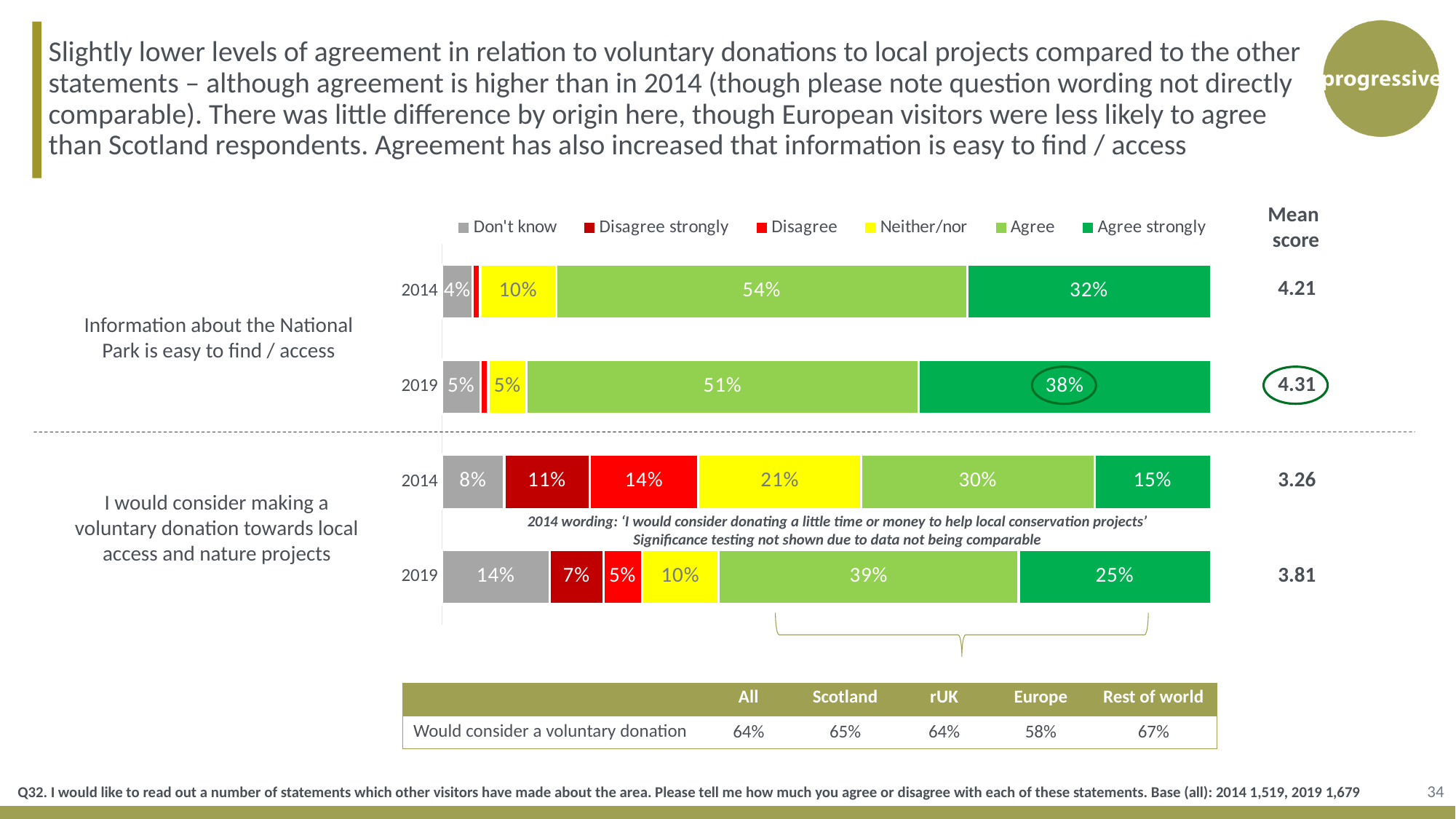

Slightly lower levels of agreement in relation to voluntary donations to local projects compared to the other statements – although agreement is higher than in 2014 (though please note question wording not directly comparable). There was little difference by origin here, though European visitors were less likely to agree than Scotland respondents. Agreement has also increased that information is easy to find / access
Mean
score

### Chart

| Category | Don't know | Disagree strongly | Disagree | Neither/nor | Agree | Agree strongly |
|---|---|---|---|---|---|---|
| 2019 | 0.14 | 0.07 | 0.05 | 0.1 | 0.39 | 0.25 |
| 2014 | 0.08 | 0.11 | 0.14 | 0.21 | 0.3 | 0.15 |
| 2019 | 0.05 | 0.0 | 0.01 | 0.05 | 0.51 | 0.38 |
| 2014 | 0.04 | 0.0 | 0.01 | 0.1 | 0.54 | 0.32 |
| 4.21 |
| --- |
| 4.31 |
| 3.26 |
| 3.81 |
Information about the National Park is easy to find / access

I would consider making a voluntary donation towards local access and nature projects
2014 wording: ‘I would consider donating a little time or money to help local conservation projects’
Significance testing not shown due to data not being comparable
|  | All | Scotland | rUK | Europe | Rest of world |
| --- | --- | --- | --- | --- | --- |
| Would consider a voluntary donation | 64% | 65% | 64% | 58% | 67% |
34
Q32. I would like to read out a number of statements which other visitors have made about the area. Please tell me how much you agree or disagree with each of these statements. Base (all): 2014 1,519, 2019 1,679